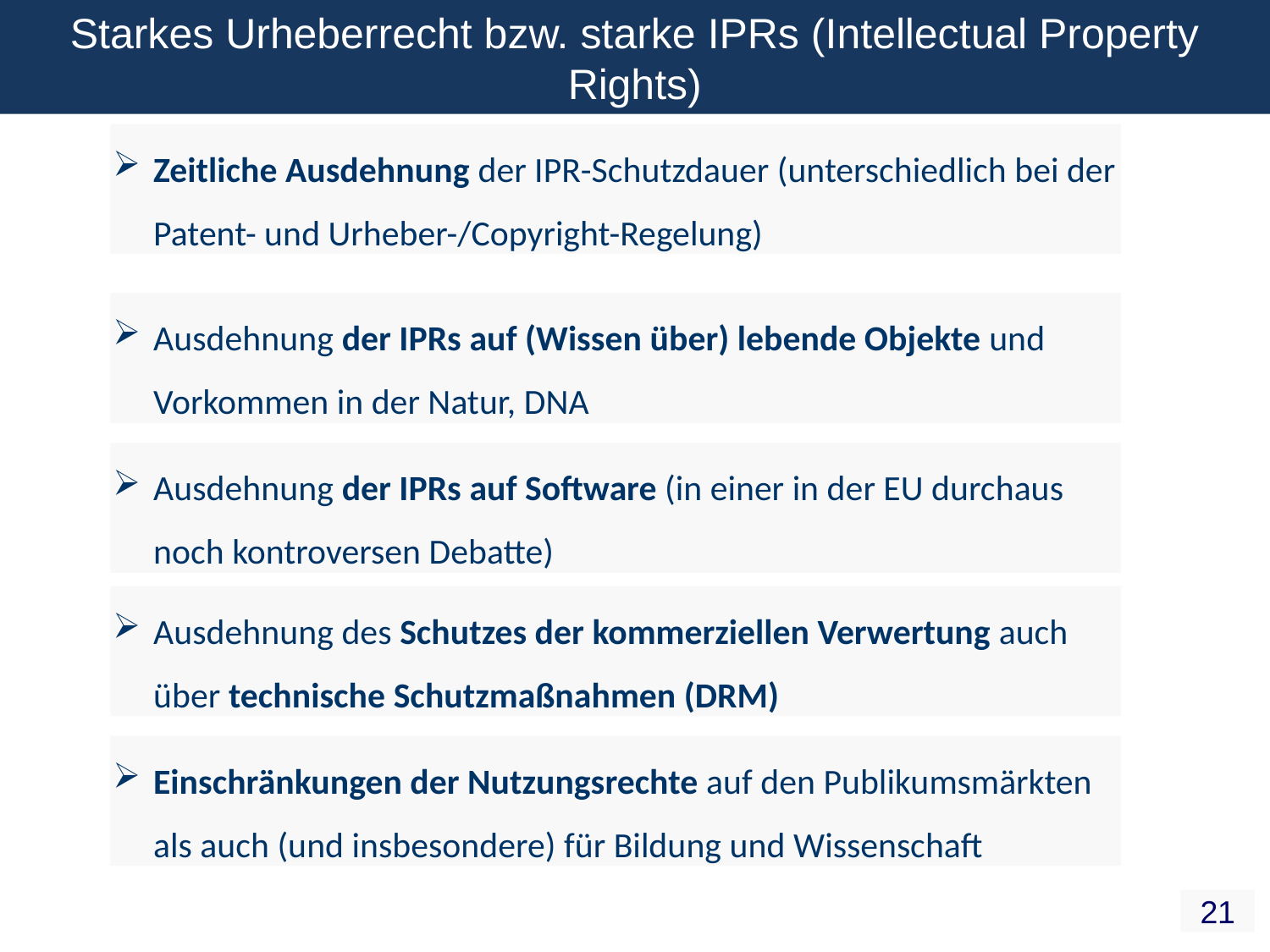

Starkes Urheberrecht bzw. starke IPRs (Intellectual Property Rights)
Zeitliche Ausdehnung der IPR-Schutzdauer (unterschiedlich bei der Patent- und Urheber-/Copyright-Regelung)
Ausdehnung der IPRs auf (Wissen über) lebende Objekte und Vorkommen in der Natur, DNA
Ausdehnung der IPRs auf Software (in einer in der EU durchaus noch kontroversen Debatte)
Ausdehnung des Schutzes der kommerziellen Verwertung auch über technische Schutzmaßnahmen (DRM)
Einschränkungen der Nutzungsrechte auf den Publikumsmärkten als auch (und insbesondere) für Bildung und Wissenschaft